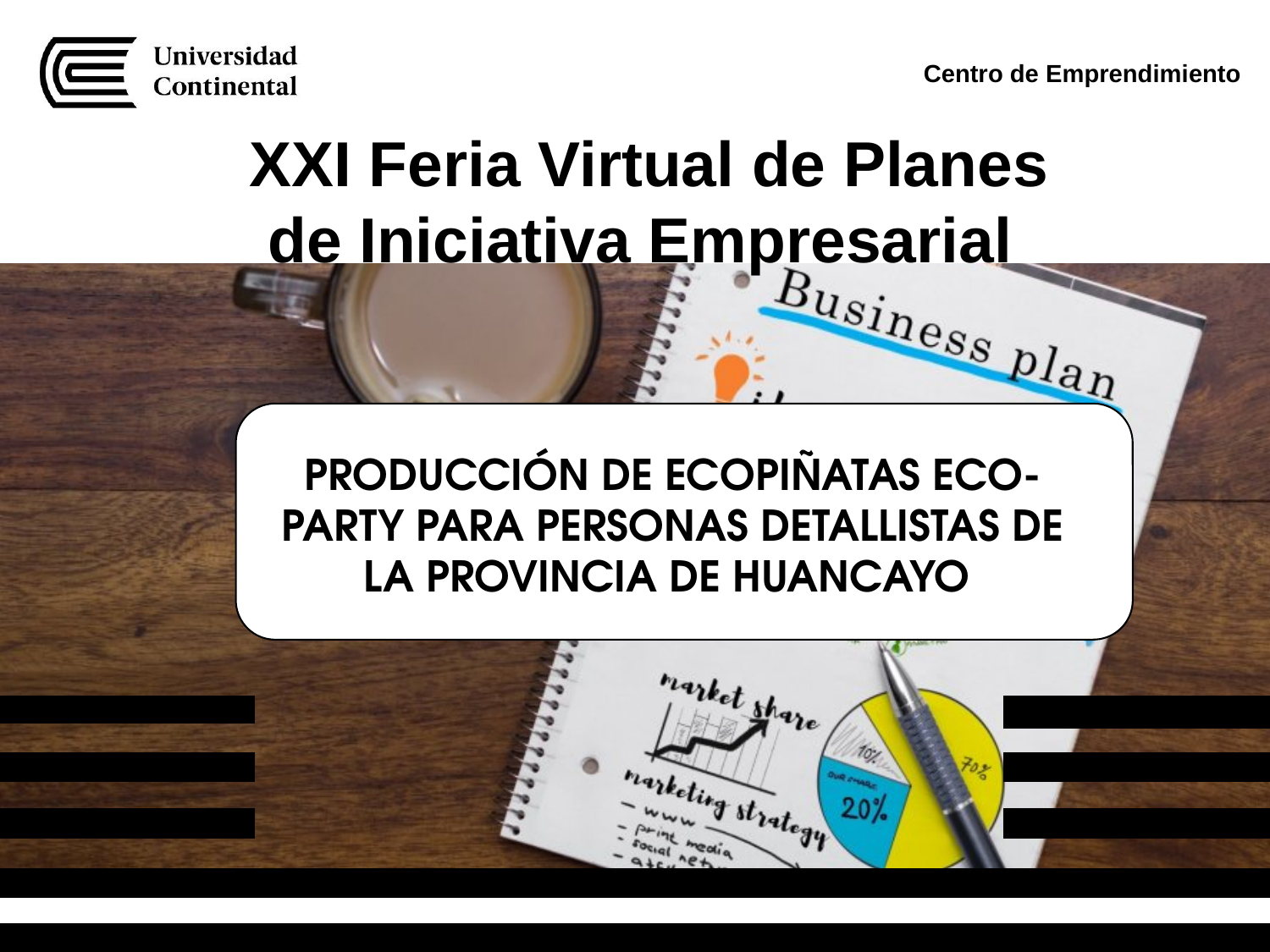

PRODUCCIÓN DE ECOPIÑATAS ECO-PARTY PARA PERSONAS DETALLISTAS DE LA PROVINCIA DE HUANCAYO